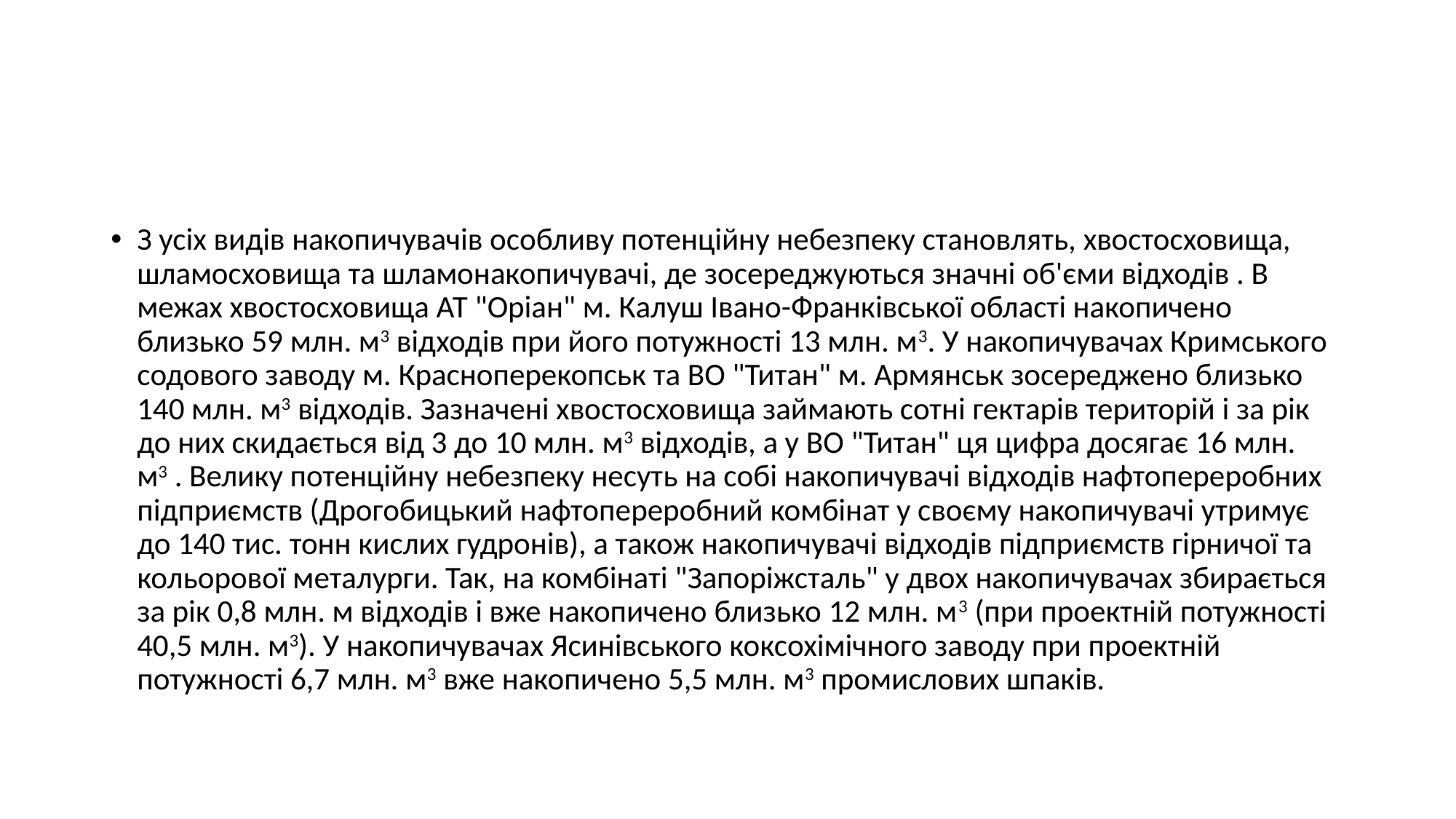

#
З усіх видів накопичувачів особливу потенційну небезпеку становлять, хвостосховища, шламосховища та шламонакопичувачі, де зосереджуються значні об'єми відходів . В межах хвостосховища АТ "Оріан" м. Калуш Івано-Франківської області накопичено близько 59 млн. м3 відходів при його потужності 13 млн. м3. У накопичувачах Кримського содового заводу м. Красноперекопськ та ВО "Титан" м. Армянськ зосереджено близько 140 млн. м3 відходів. Зазначені хвостосховища займають сотні гектарів територій і за рік до них скидається від 3 до 10 млн. м3 відходів, а у ВО "Титан" ця цифра досягає 16 млн. м3 . Велику потенційну небезпеку несуть на собі накопичувачі відходів нафтопереробних підприємств (Дрогобицький нафтопереробний комбінат у своєму накопичувачі утримує до 140 тис. тонн кислих гудронів), а також накопичувачі відходів підприємств гірничої та кольорової металурги. Так, на комбінаті "Запоріжсталь" у двох накопичувачах збирається за рік 0,8 млн. м відходів і вже накопичено близько 12 млн. м3 (при проектній потужності 40,5 млн. м3). У накопичувачах Ясинівського коксохімічного заводу при проектній потужності 6,7 млн. м3 вже накопичено 5,5 млн. м3 промислових шпаків.